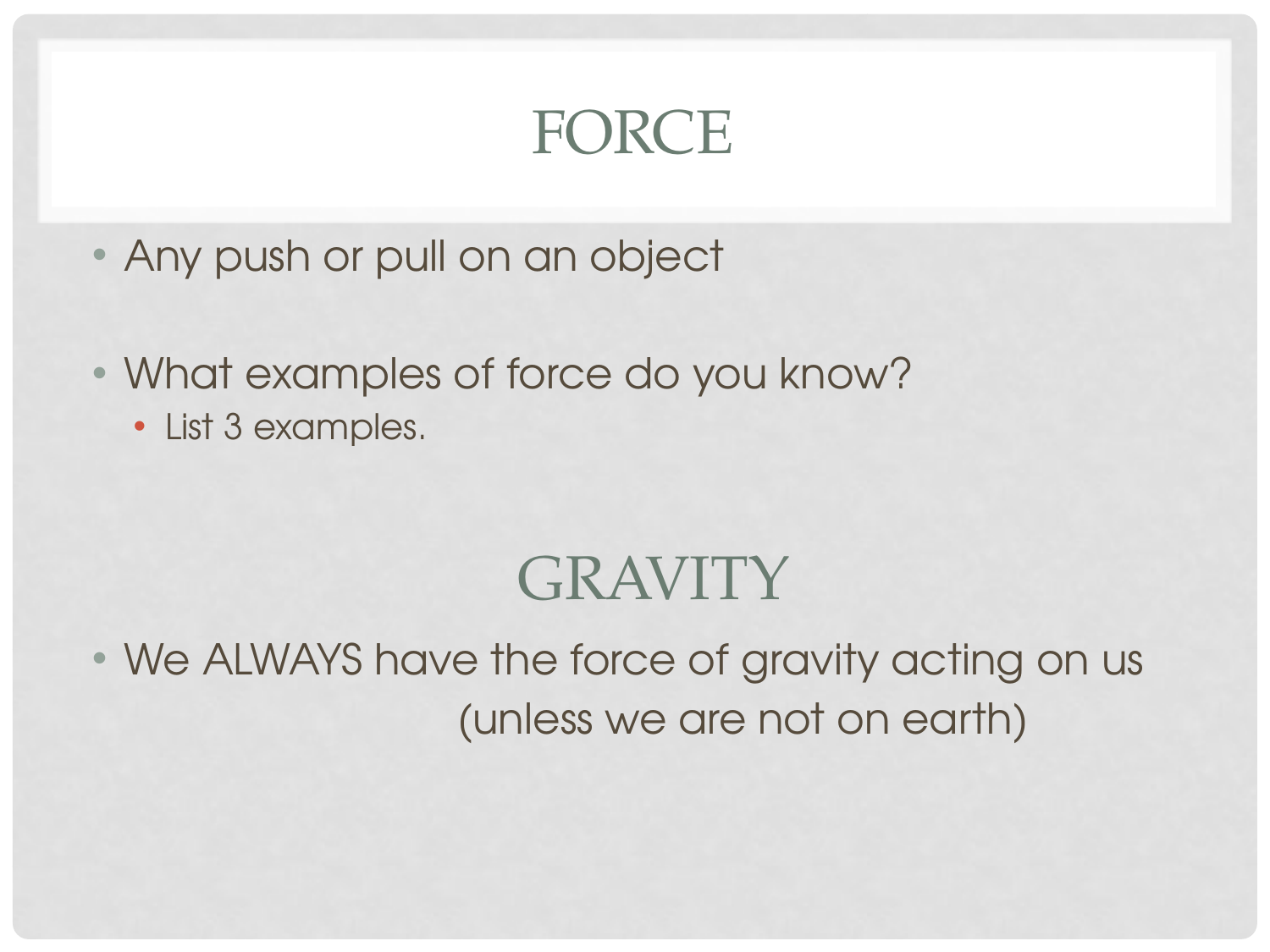

# Force
Any push or pull on an object

What examples of force do you know?
List 3 examples.
GRAVITY
We ALWAYS have the force of gravity acting on us
			(unless we are not on earth)